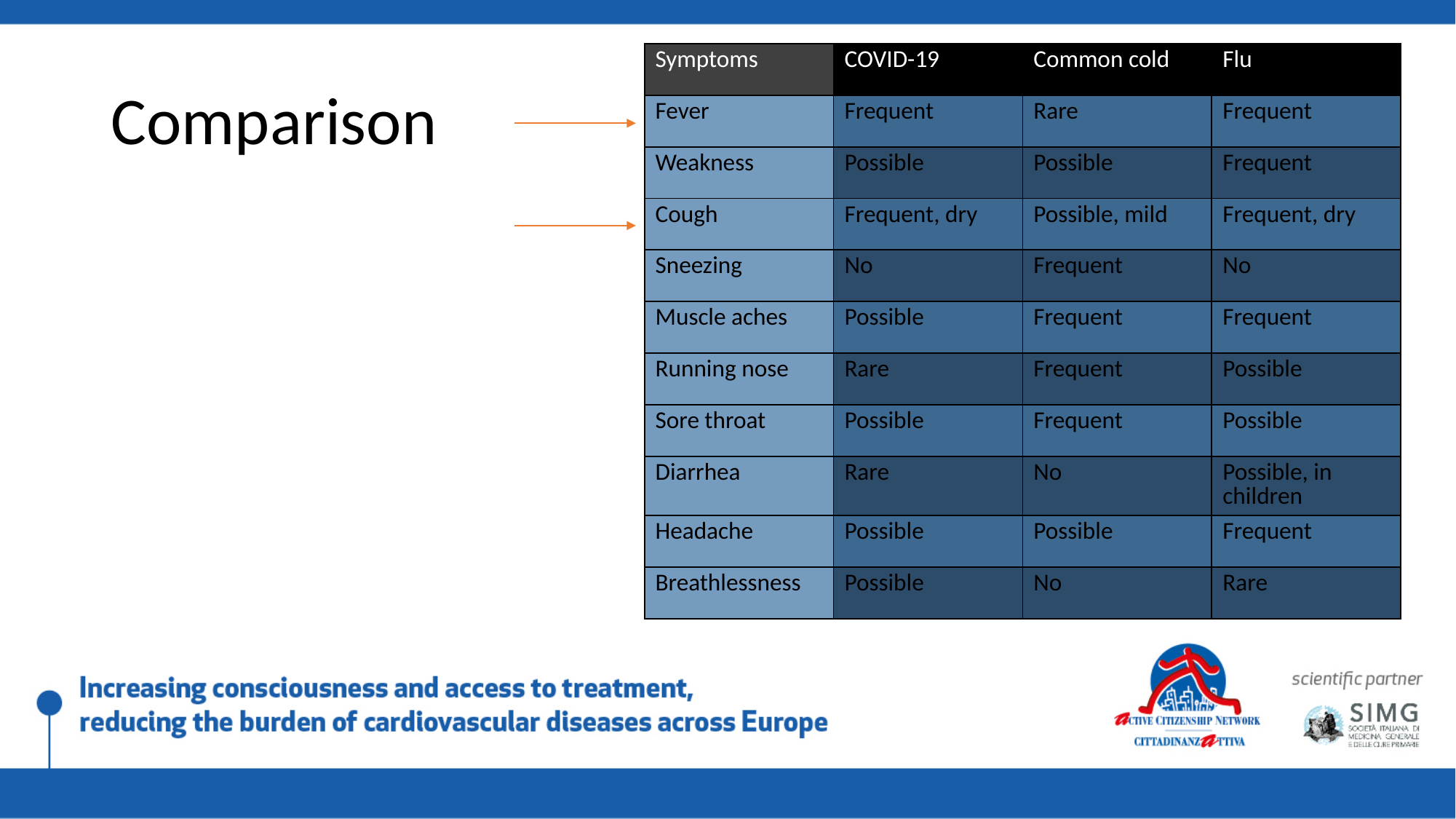

# Comparison
| Symptoms | COVID-19 | Common cold | Flu |
| --- | --- | --- | --- |
| Fever | Frequent | Rare | Frequent |
| Weakness | Possible | Possible | Frequent |
| Cough | Frequent, dry | Possible, mild | Frequent, dry |
| Sneezing | No | Frequent | No |
| Muscle aches | Possible | Frequent | Frequent |
| Running nose | Rare | Frequent | Possible |
| Sore throat | Possible | Frequent | Possible |
| Diarrhea | Rare | No | Possible, in children |
| Headache | Possible | Possible | Frequent |
| Breathlessness | Possible | No | Rare |